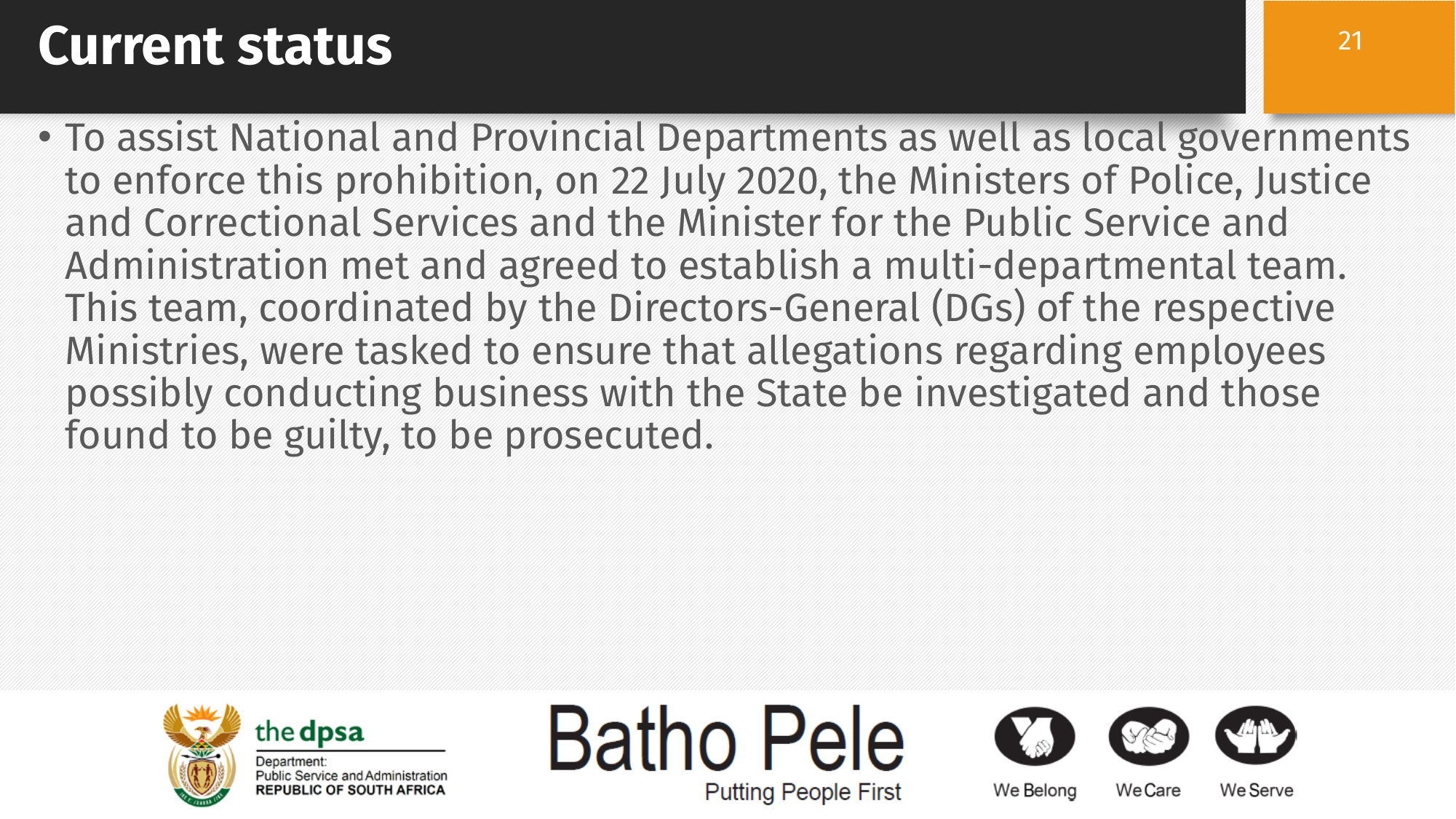

# Current status
21
To assist National and Provincial Departments as well as local governments to enforce this prohibition, on 22 July 2020, the Ministers of Police, Justice and Correctional Services and the Minister for the Public Service and Administration met and agreed to establish a multi-departmental team.  This team, coordinated by the Directors-General (DGs) of the respective Ministries, were tasked to ensure that allegations regarding employees possibly conducting business with the State be investigated and those found to be guilty, to be prosecuted.